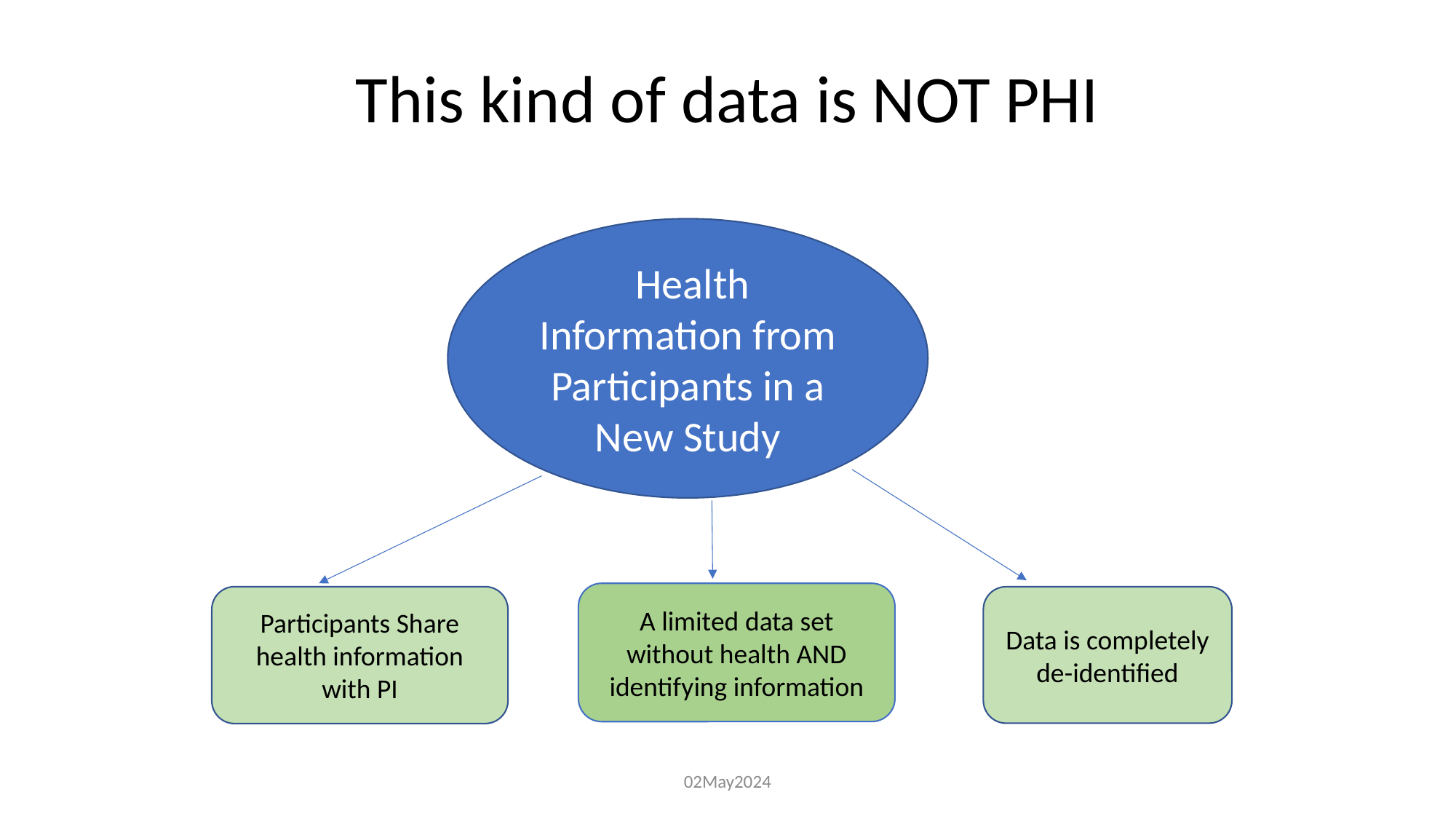

This kind of data is NOT PHI
 Health Information from Participants in a New Study
A limited data set without health AND identifying information
Participants Share health information with PI
Data is completely de-identified
02May2024